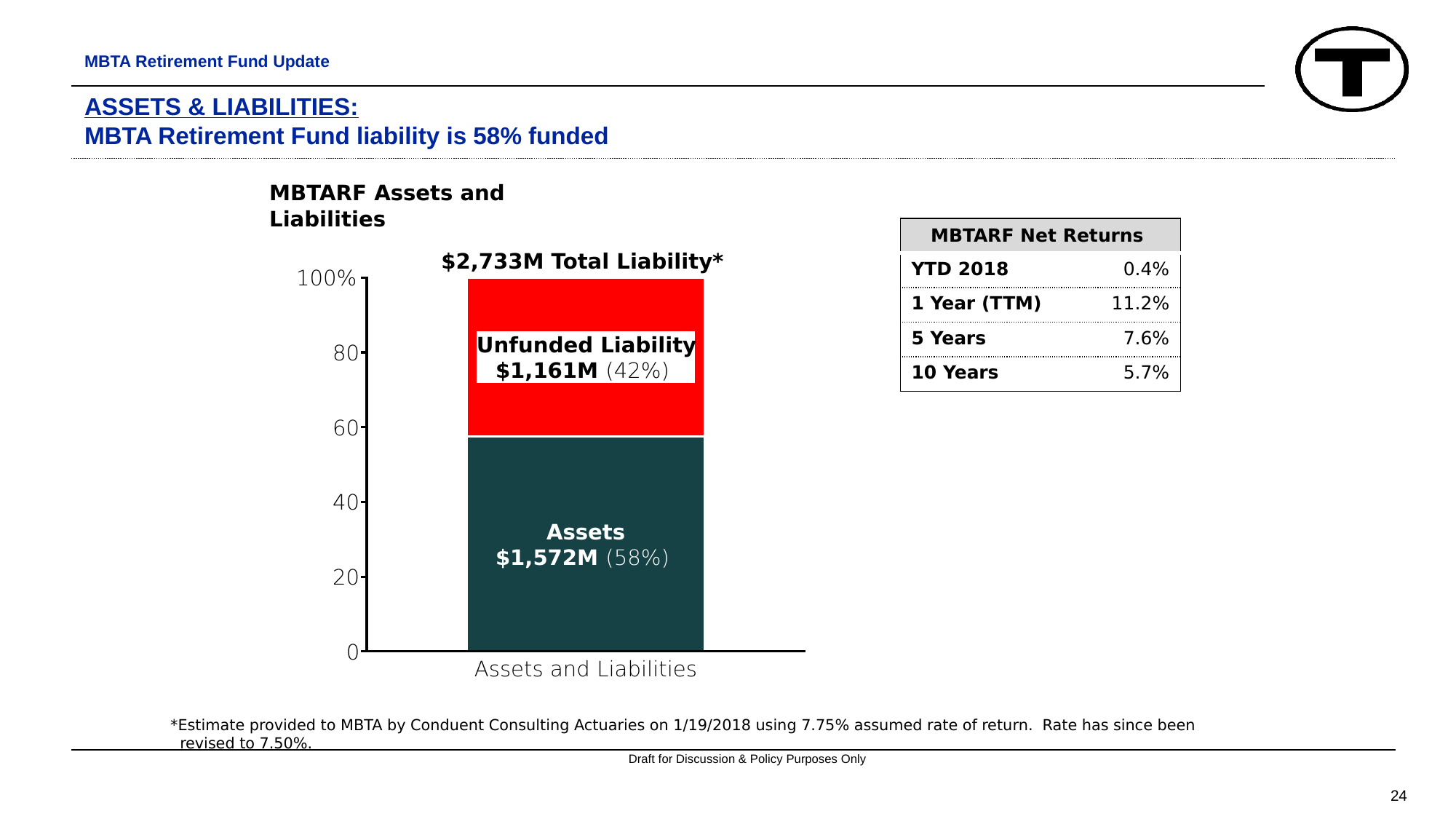

MBTA Retirement Fund Update
# ASSETS & LIABILITIES: MBTA Retirement Fund liability is 58% funded

| MBTARF Net Returns |  |
| --- | --- |
| YTD 2018 | 0.4% |
| 1 Year (TTM) | 11.2% |
| 5 Years | 7.6% |
| 10 Years | 5.7% |
*Estimate provided to MBTA by Conduent Consulting Actuaries on 1/19/2018 using 7.75% assumed rate of return.  Rate has since been
  revised to 7.50%.